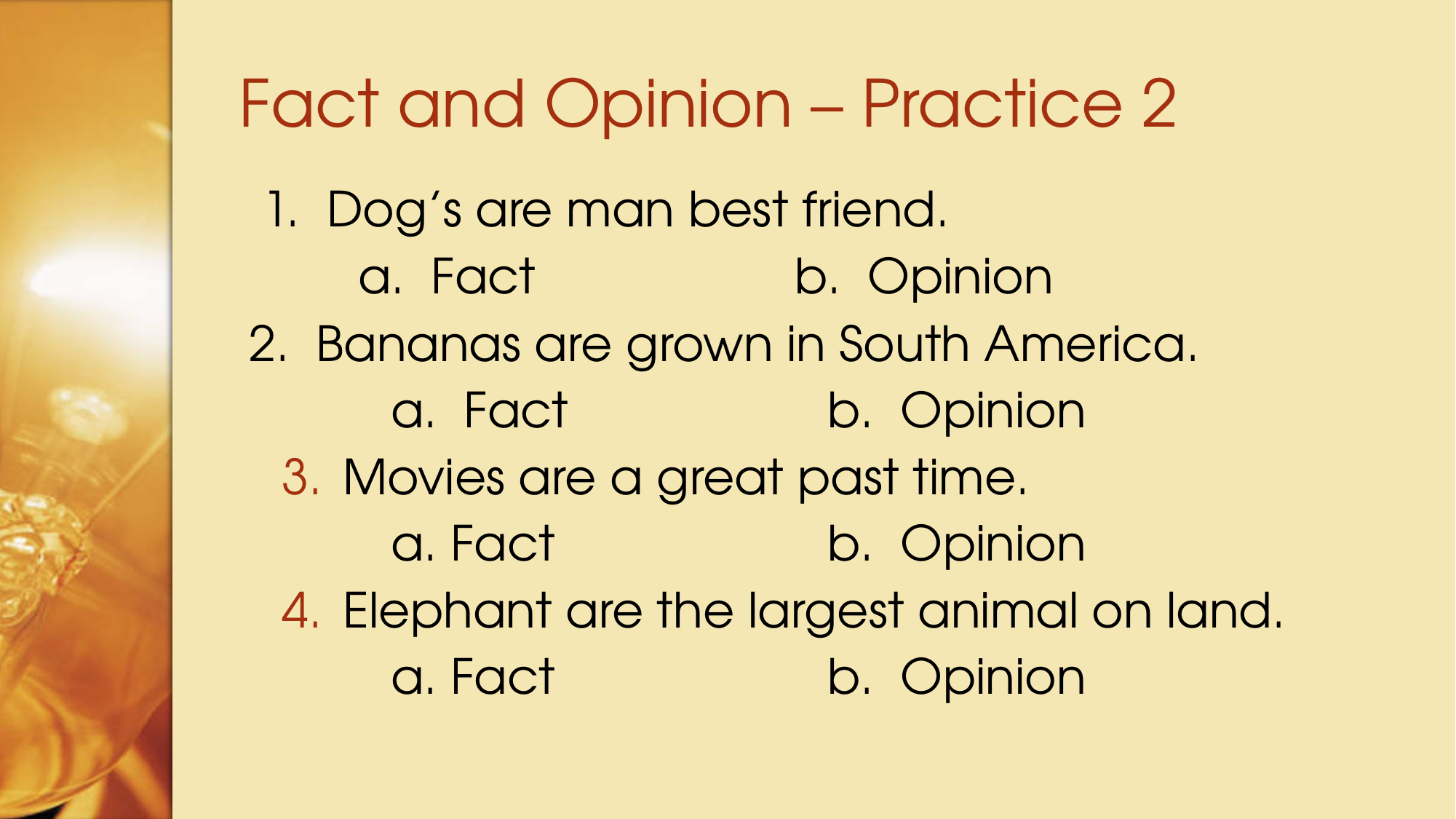

# Fact and Opinion – Practice 2
 1.  Dog’s are man best friend.
	a.  Fact			b.  Opinion
2.  Bananas are grown in South America.
  	a.  Fact			b.  Opinion
Movies are a great past time.
	a. Fact			b.  Opinion
Elephant are the largest animal on land.
	a. Fact			b.  Opinion